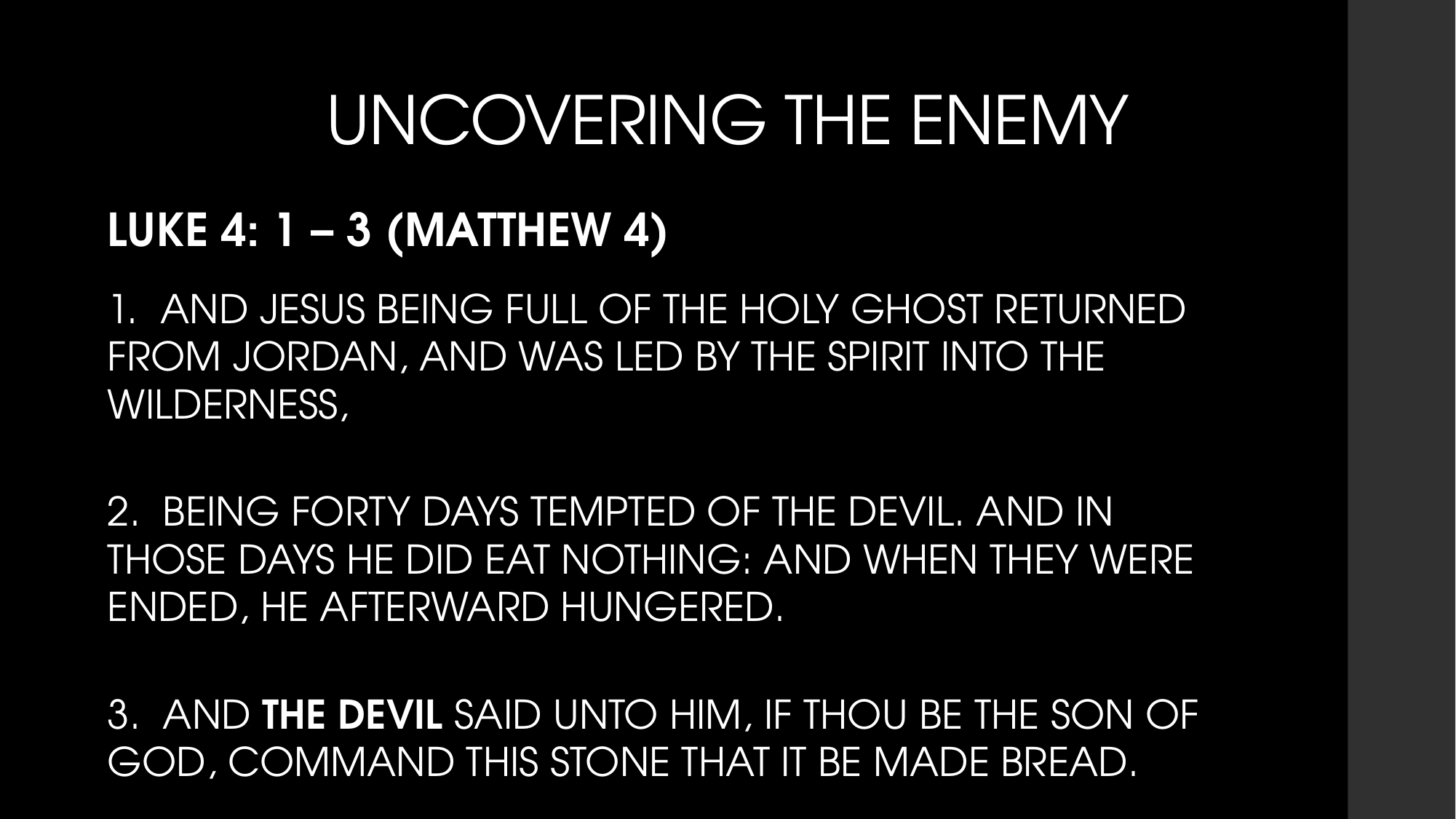

# UNCOVERING THE ENEMY
LUKE 4: 1 – 3 (MATTHEW 4)

1.  AND JESUS BEING FULL OF THE HOLY GHOST RETURNED FROM JORDAN, AND WAS LED BY THE SPIRIT INTO THE WILDERNESS,

2.  BEING FORTY DAYS TEMPTED OF THE DEVIL. AND IN THOSE DAYS HE DID EAT NOTHING: AND WHEN THEY WERE ENDED, HE AFTERWARD HUNGERED.

3.  AND THE DEVIL SAID UNTO HIM, IF THOU BE THE SON OF GOD, COMMAND THIS STONE THAT IT BE MADE BREAD.